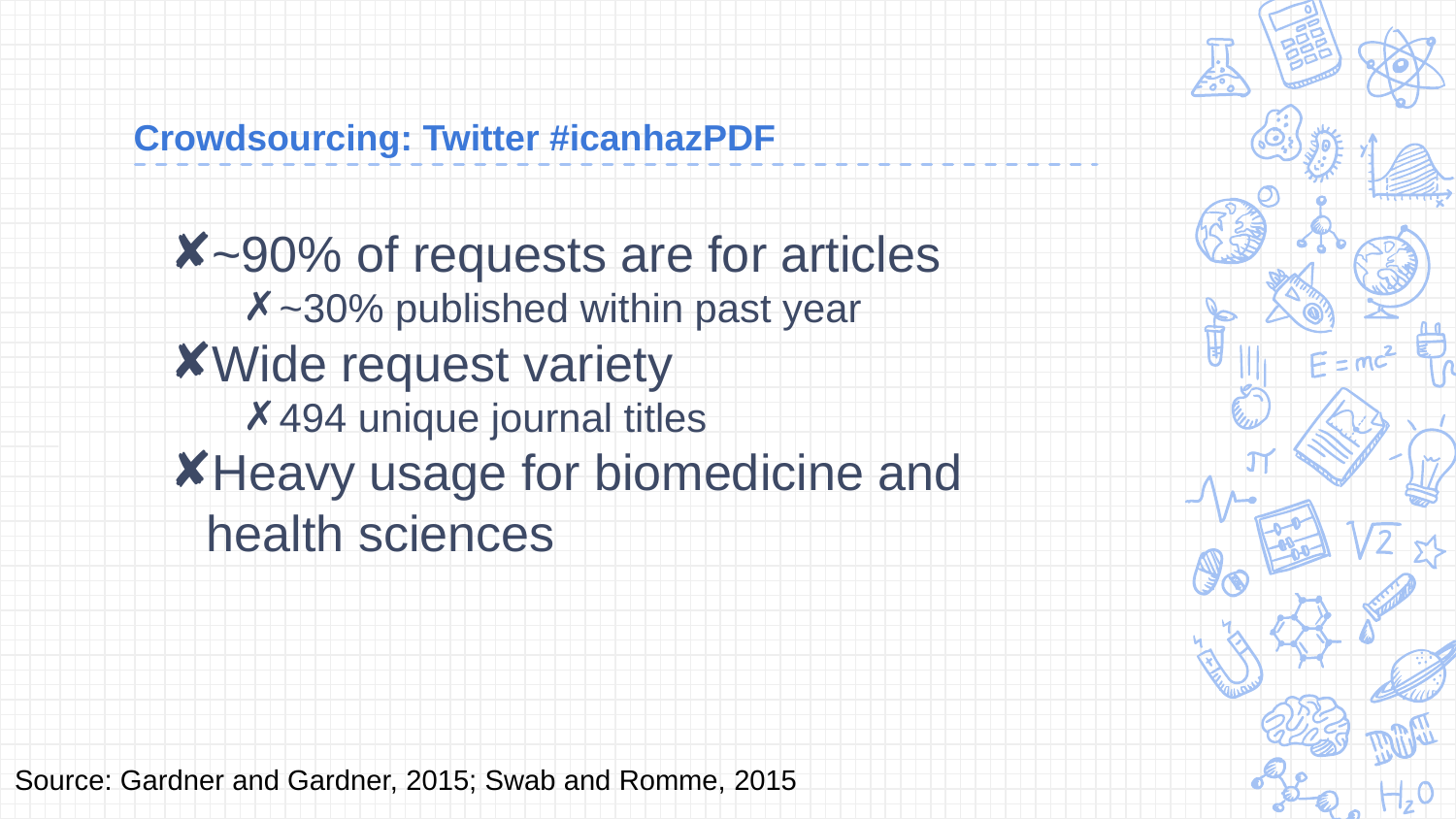

# Crowdsourcing: Twitter #icanhazPDF
~90% of requests are for articles
~30% published within past year
Wide request variety
494 unique journal titles
Heavy usage for biomedicine and health sciences
Source: Gardner and Gardner, 2015; Swab and Romme, 2015